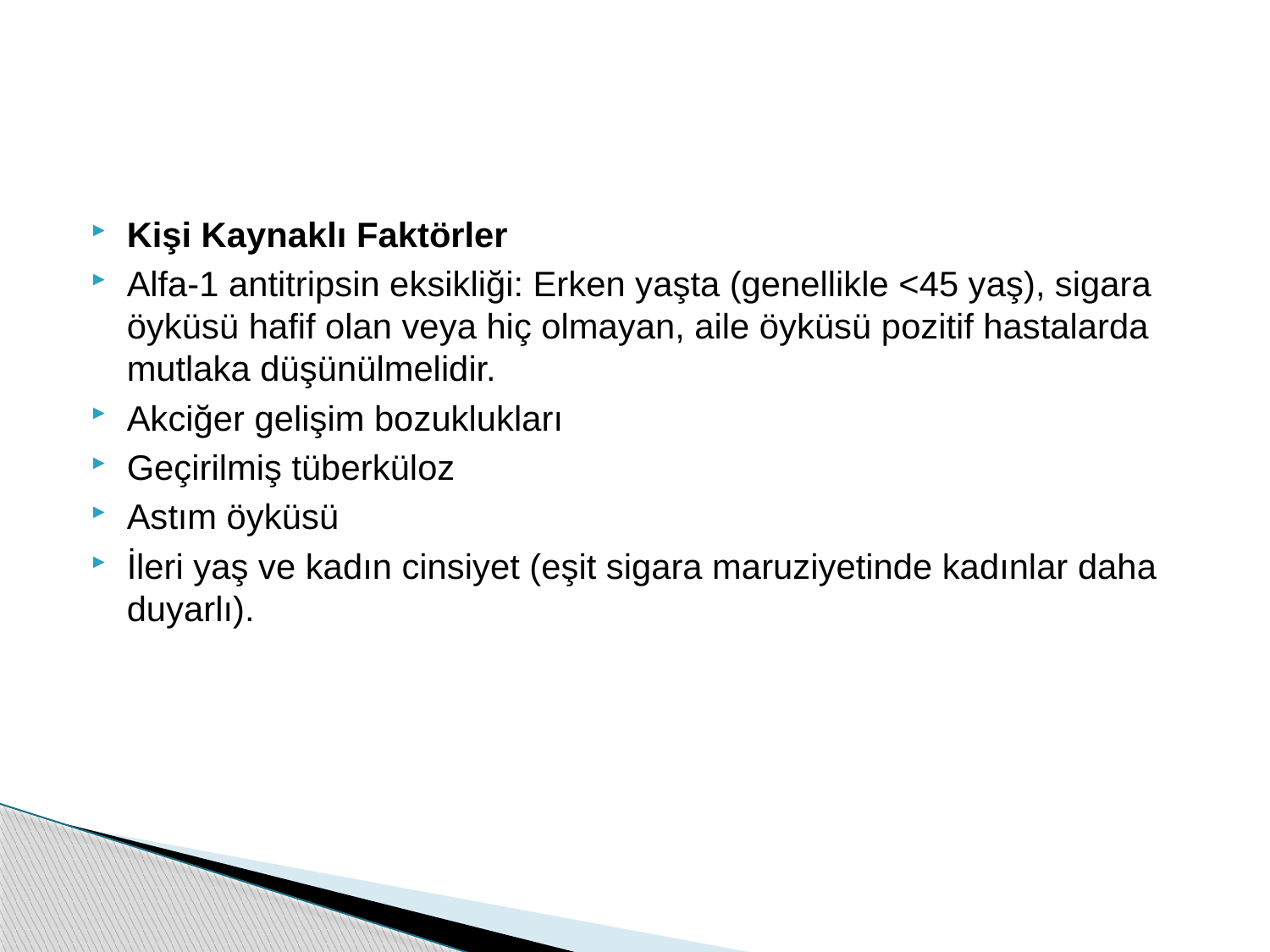

#
Kişi Kaynaklı Faktörler
Alfa-1 antitripsin eksikliği: Erken yaşta (genellikle <45 yaş), sigara öyküsü hafif olan veya hiç olmayan, aile öyküsü pozitif hastalarda mutlaka düşünülmelidir.
Akciğer gelişim bozuklukları
Geçirilmiş tüberküloz
Astım öyküsü
İleri yaş ve kadın cinsiyet (eşit sigara maruziyetinde kadınlar daha duyarlı).